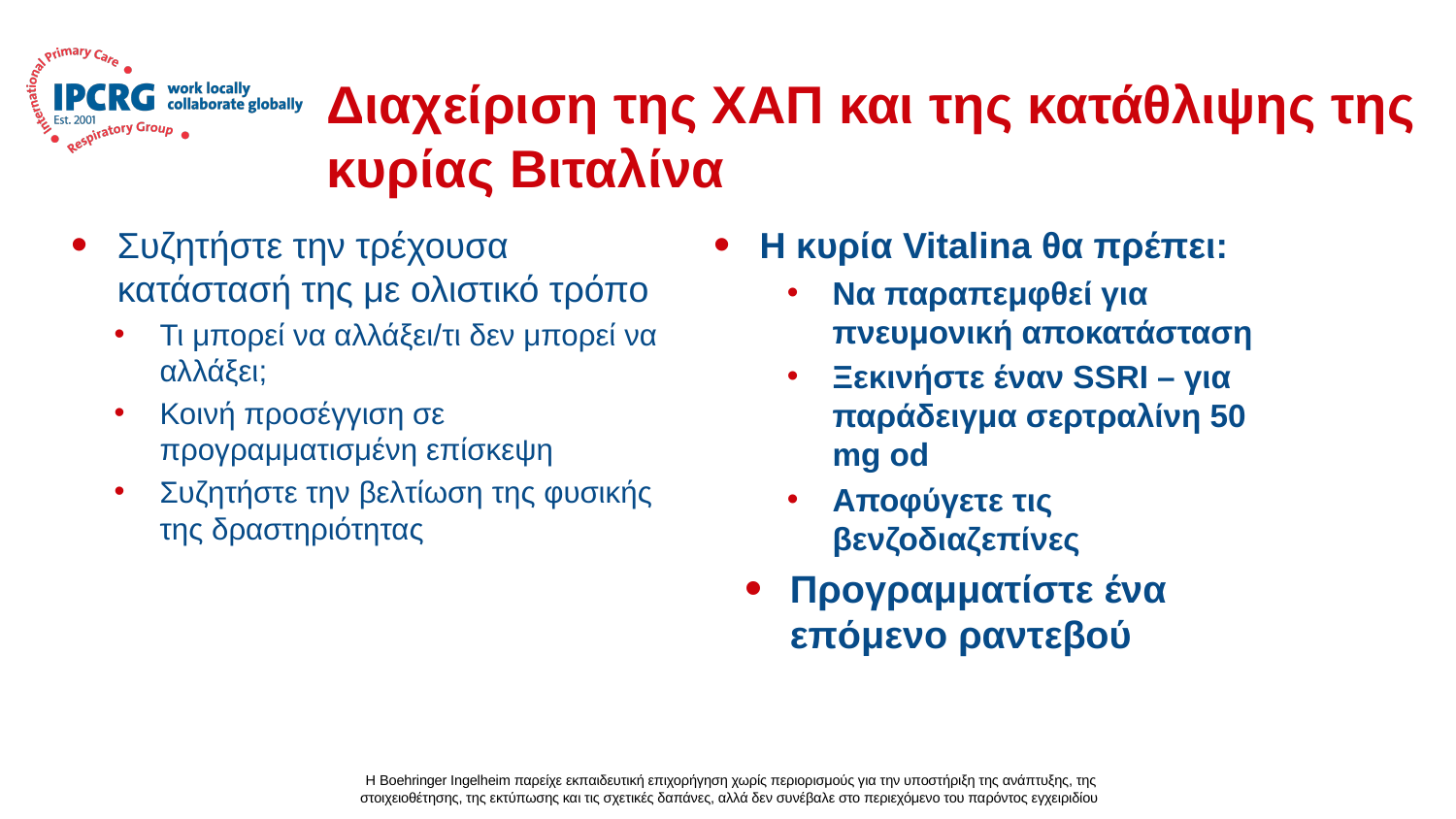

# Διαχείριση της ΧΑΠ και της κατάθλιψης της κυρίας Βιταλίνα
Συζητήστε την τρέχουσα κατάστασή της με ολιστικό τρόπο
Τι μπορεί να αλλάξει/τι δεν μπορεί να αλλάξει;
Κοινή προσέγγιση σε προγραμματισμένη επίσκεψη
Συζητήστε την βελτίωση της φυσικής της δραστηριότητας
Η κυρία Vitalina θα πρέπει:
Να παραπεμφθεί για πνευμονική αποκατάσταση
Ξεκινήστε έναν SSRI – για παράδειγμα σερτραλίνη 50 mg od
Αποφύγετε τις βενζοδιαζεπίνες
Προγραμματίστε ένα επόμενο ραντεβού